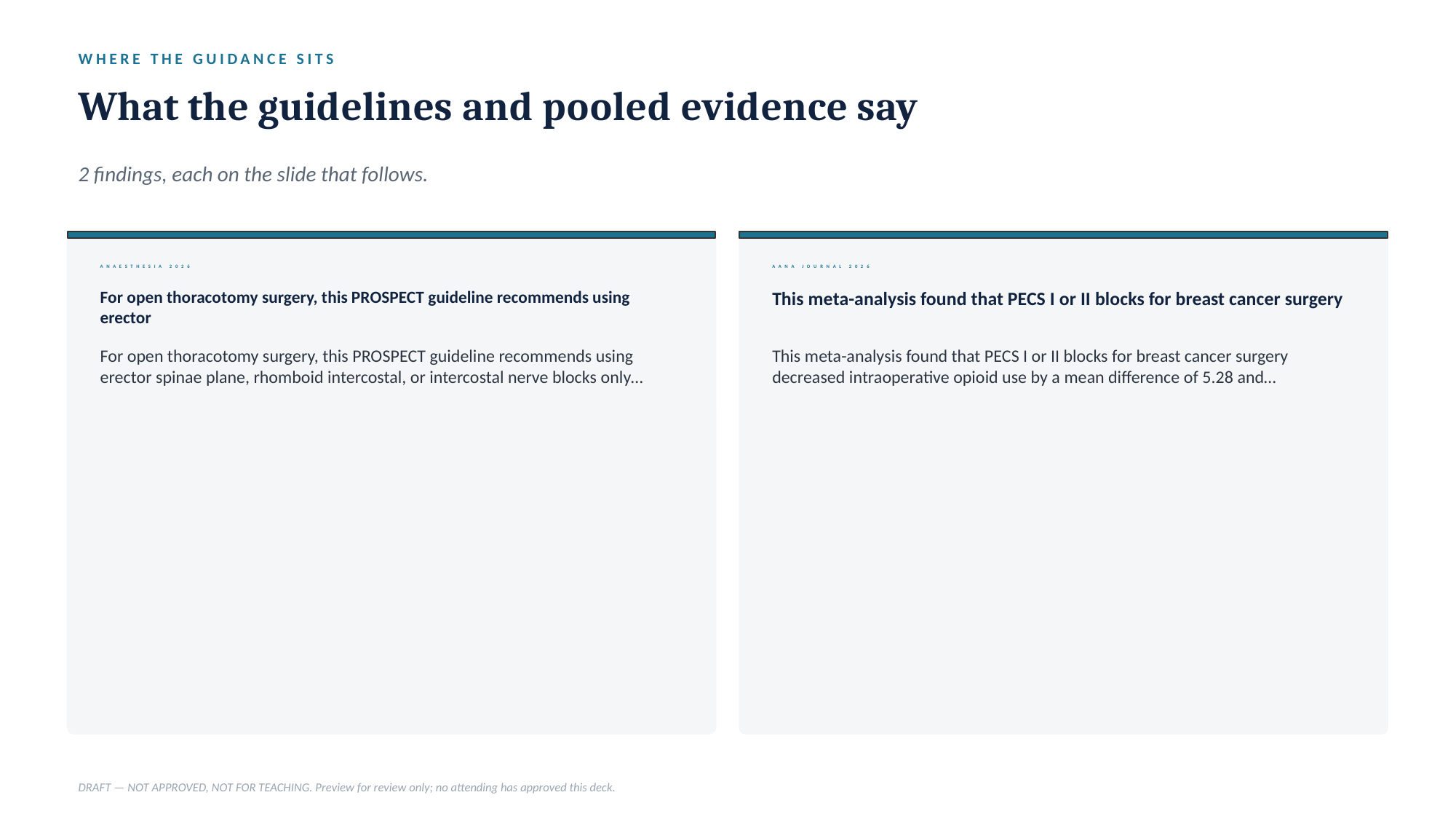

WHERE THE GUIDANCE SITS
What the guidelines and pooled evidence say
2 findings, each on the slide that follows.

ANAESTHESIA 2026
AANA JOURNAL 2026
For open thoracotomy surgery, this PROSPECT guideline recommends using erector
This meta-analysis found that PECS I or II blocks for breast cancer surgery
For open thoracotomy surgery, this PROSPECT guideline recommends using erector spinae plane, rhomboid intercostal, or intercostal nerve blocks only…
This meta-analysis found that PECS I or II blocks for breast cancer surgery decreased intraoperative opioid use by a mean difference of 5.28 and…
DRAFT — NOT APPROVED, NOT FOR TEACHING. Preview for review only; no attending has approved this deck.